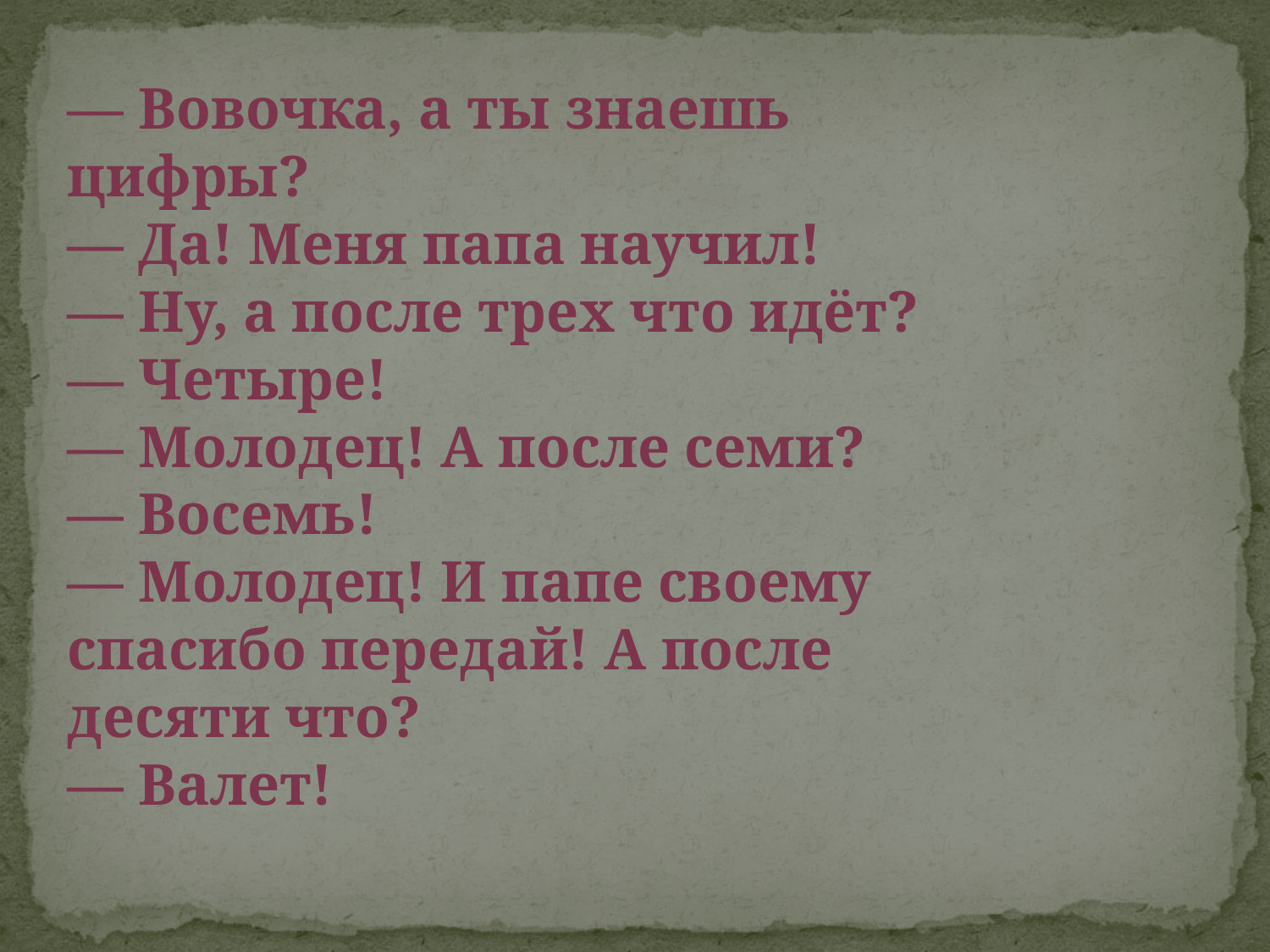

— Вовочка, а ты знаешь цифры?
— Да! Меня папа научил!
— Ну, а после трех что идёт?
— Четыре!
— Молодец! А после семи?
— Восемь!
— Молодец! И папе своему спасибо передай! А после десяти что?
— Валет!